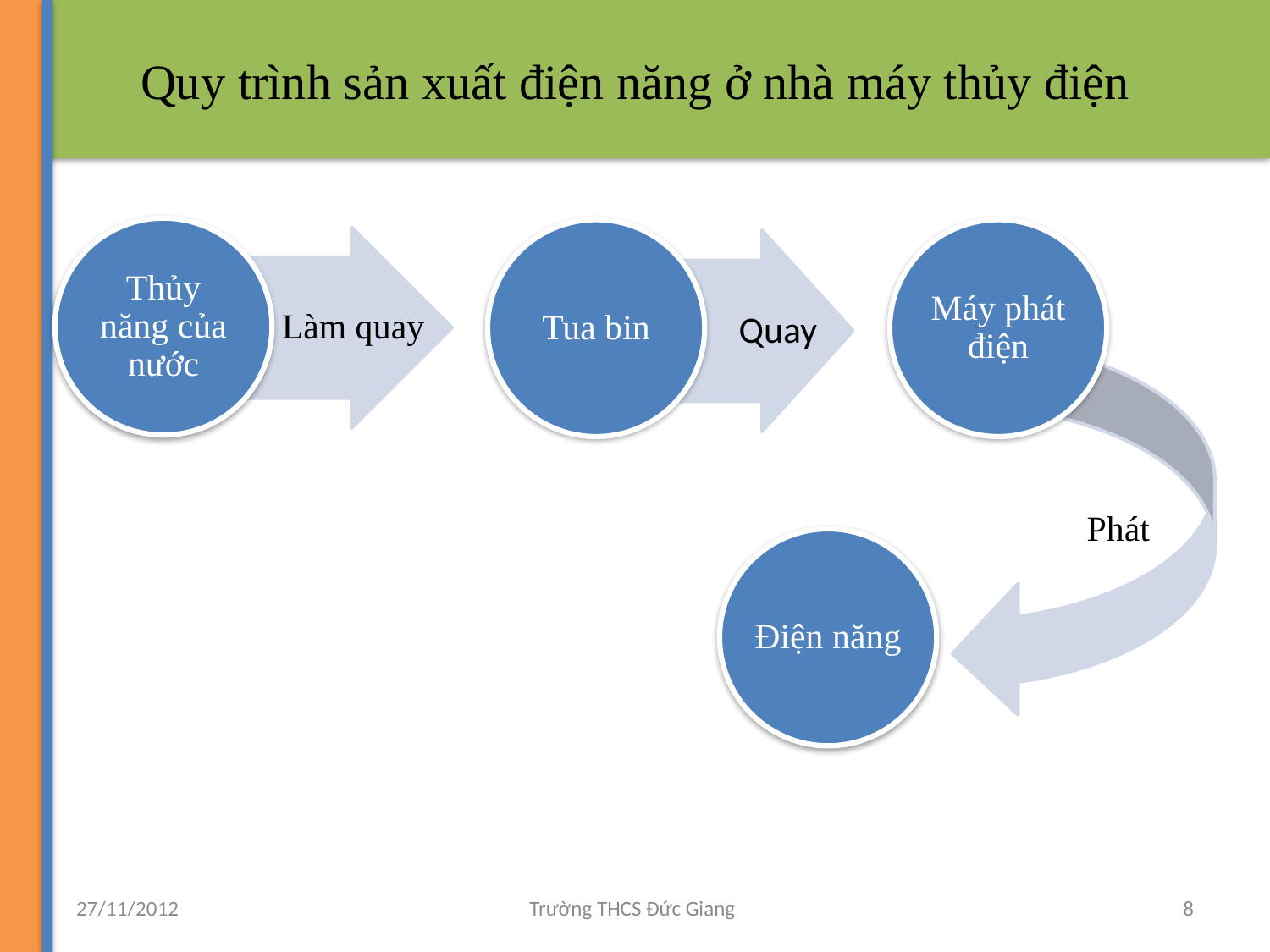

Quy trình sản xuất điện năng ở nhà máy thủy điện

Thủy năng của nước

Tua bin

Máy phát điện

Làm quay

Quay

Phát

Điện năng
27/11/2012
Trường THCS Đức Giang
8